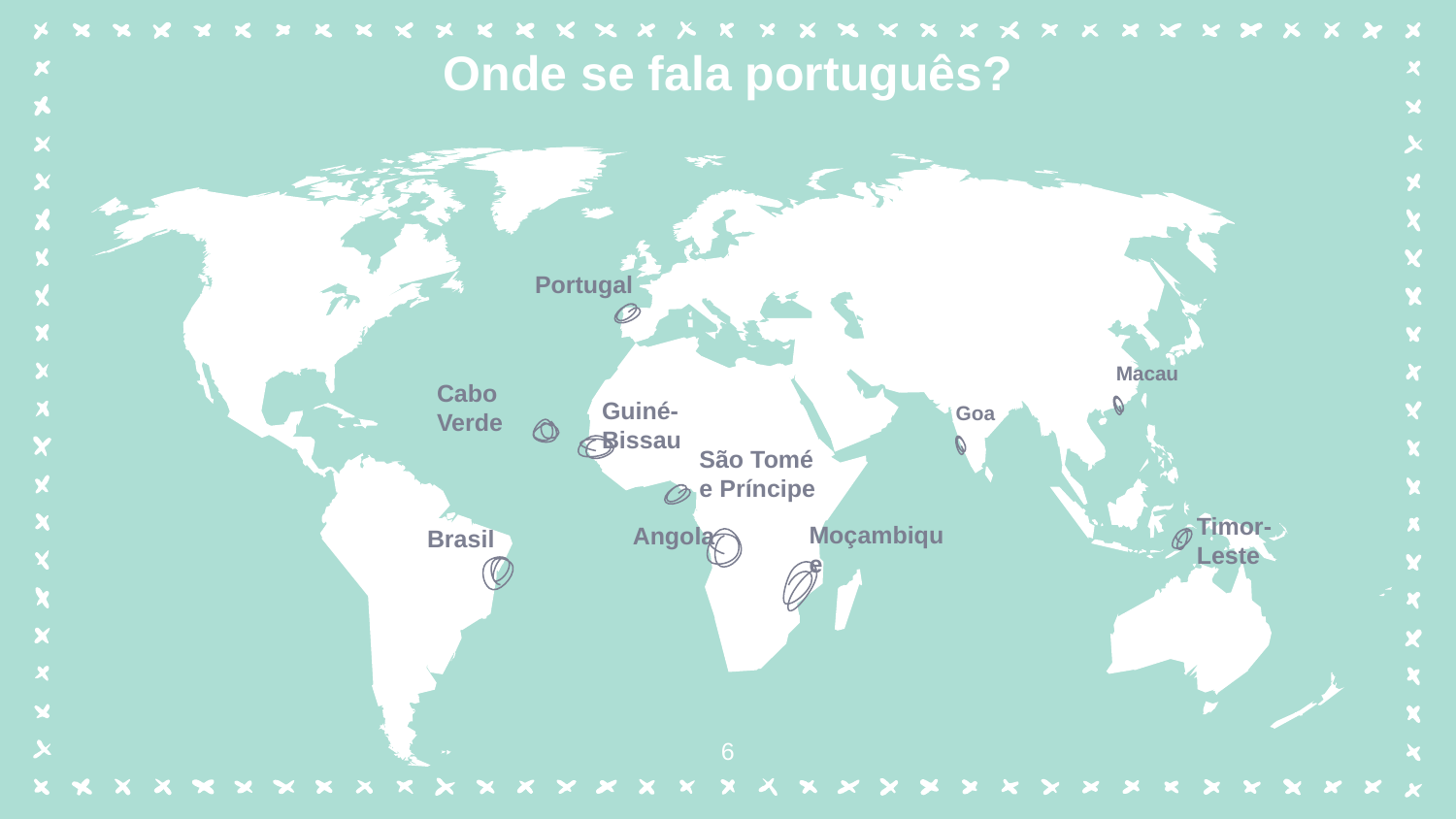

Onde se fala português?

Portugal

Macau
Cabo Verde
Guiné-Bissau
Goa

São Tomé e Príncipe

Timor-Leste
Moçambique
Angola
Brasil

6